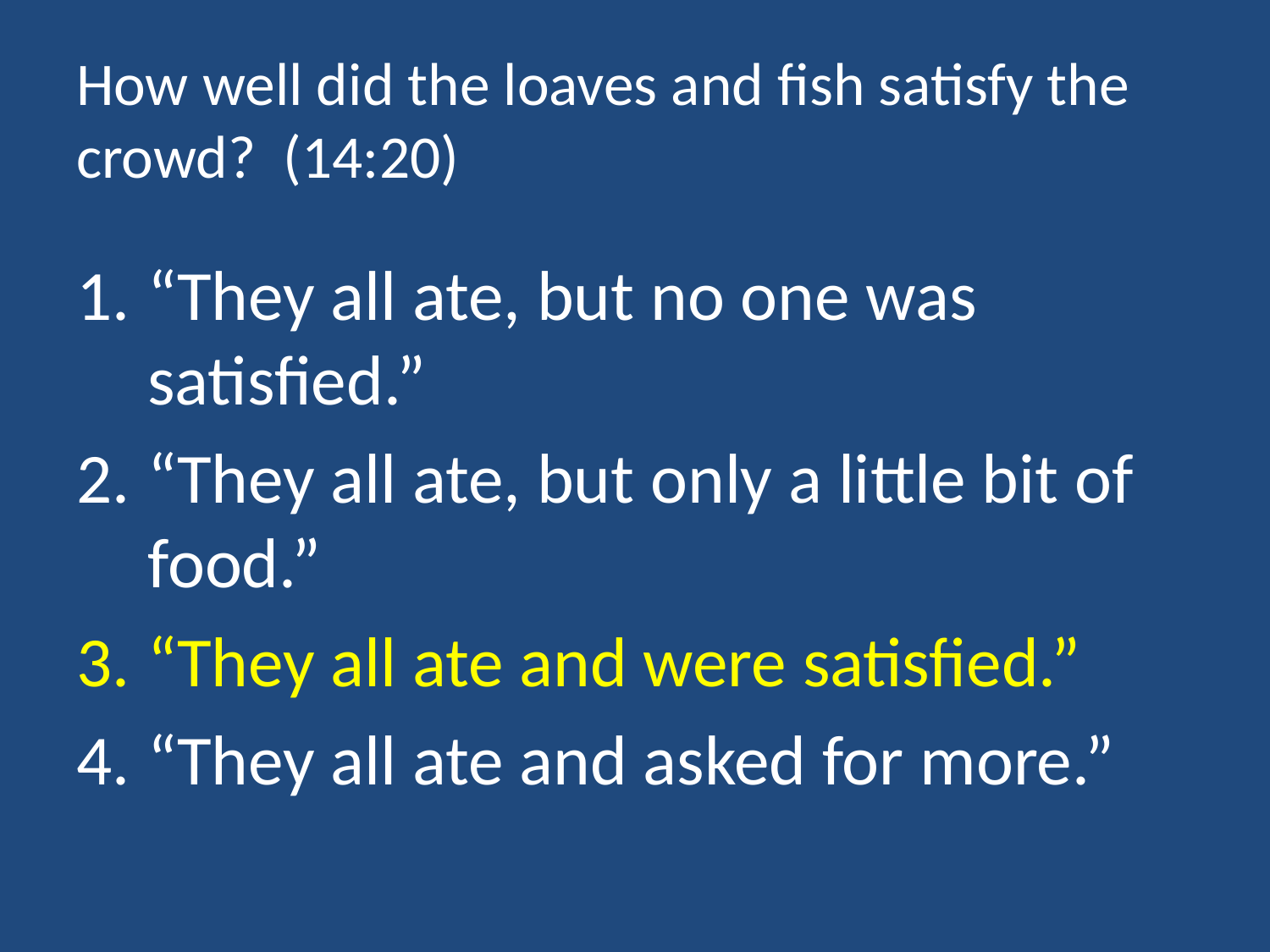

# How well did the loaves and fish satisfy the crowd?  (14:20)
“They all ate, but no one was satisfied.”
“They all ate, but only a little bit of food.”
“They all ate and were satisfied.”
“They all ate and asked for more.”